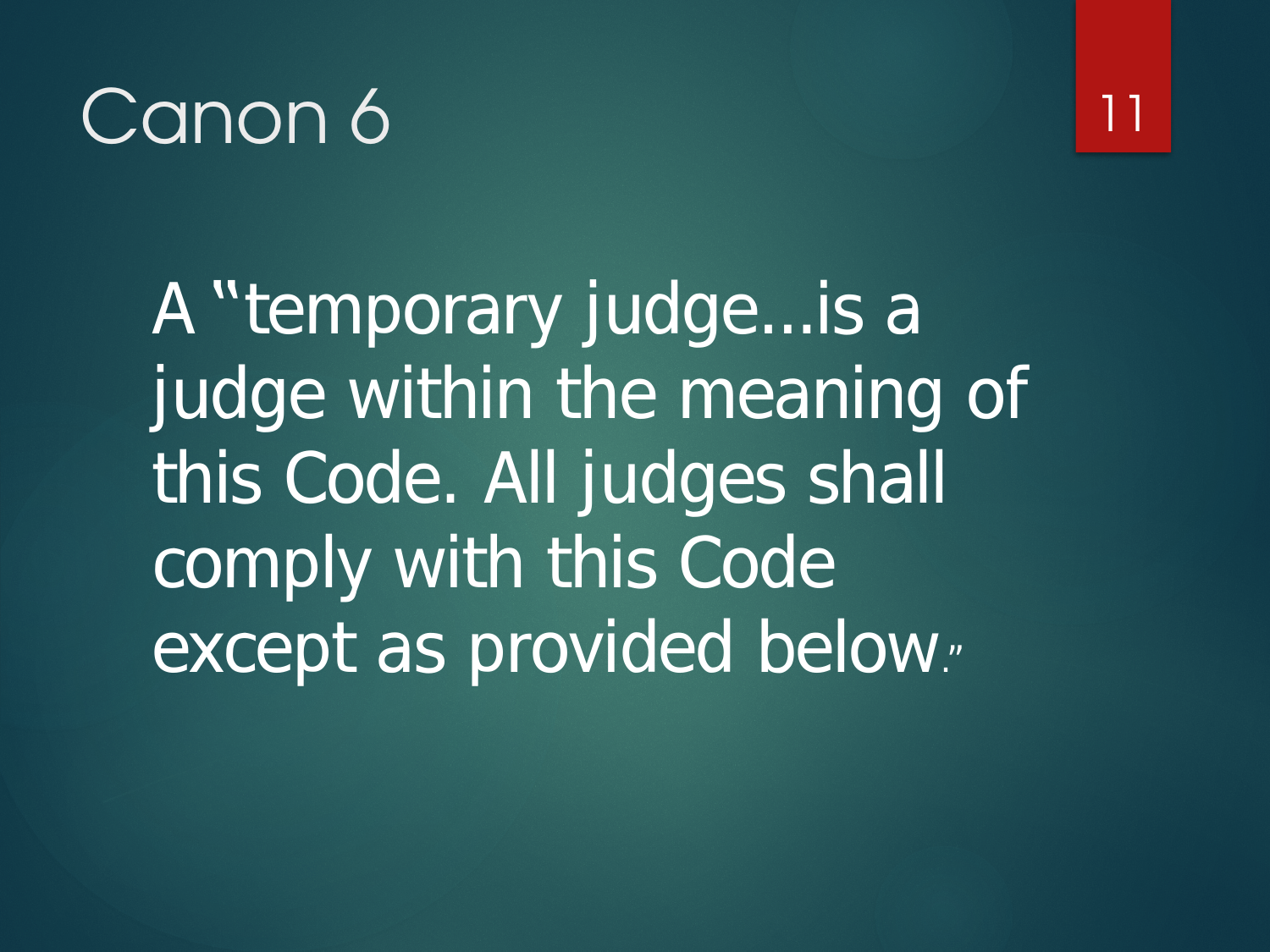

11
# Canon 6
A “temporary judge…is a judge within the meaning of this Code. All judges shall comply with this Code except as provided below.”